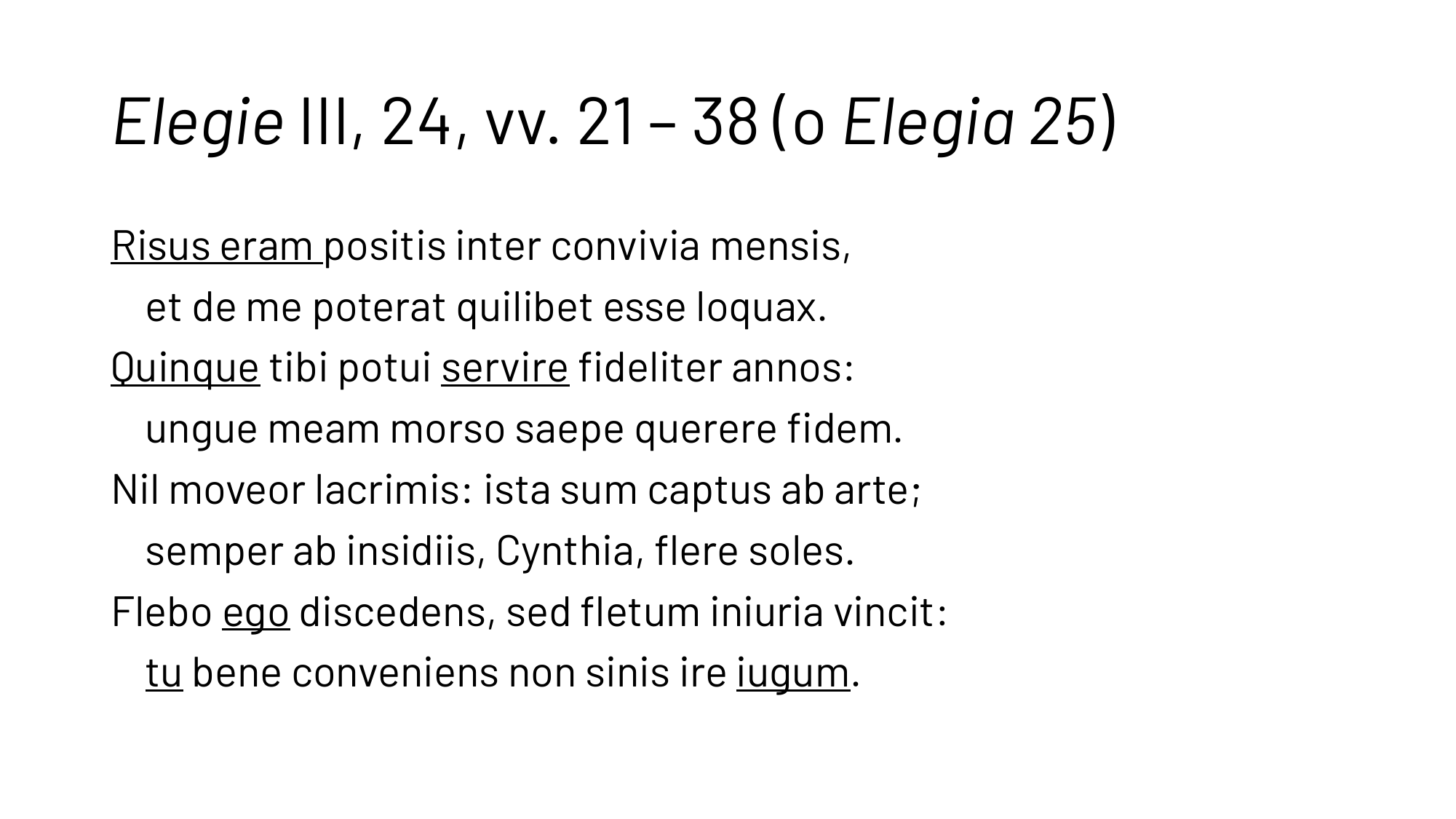

# Elegie III, 24, vv. 21 – 38 (o Elegia 25)
Risus eram positis inter convivia mensis,
    et de me poterat quilibet esse loquax.
Quinque tibi potui servire fideliter annos:
    ungue meam morso saepe querere fidem.
Nil moveor lacrimis: ista sum captus ab arte;
    semper ab insidiis, Cynthia, flere soles.
Flebo ego discedens, sed fletum iniuria vincit:
    tu bene conveniens non sinis ire iugum.